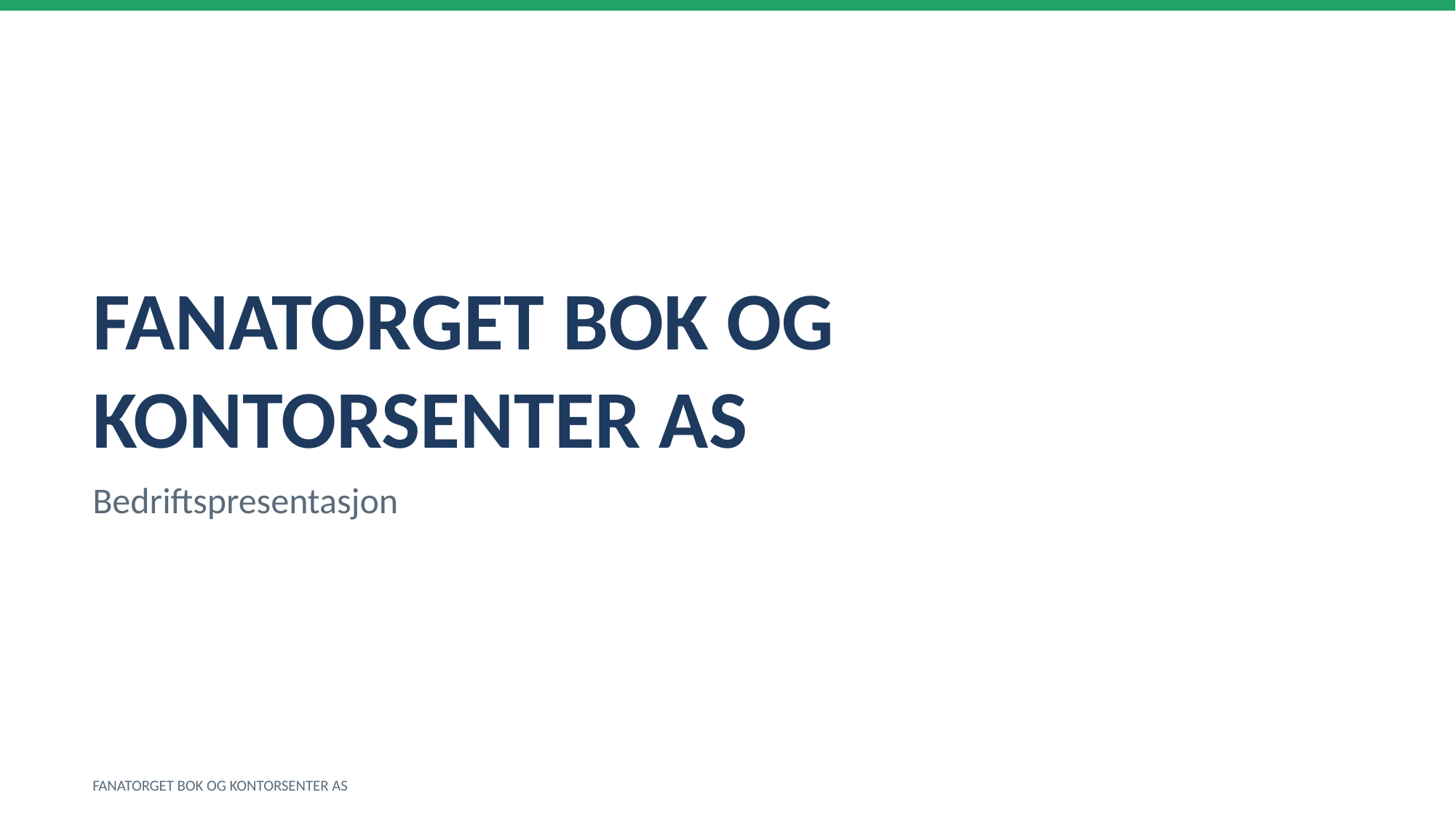

FANATORGET BOK OG KONTORSENTER AS
Bedriftspresentasjon
FANATORGET BOK OG KONTORSENTER AS